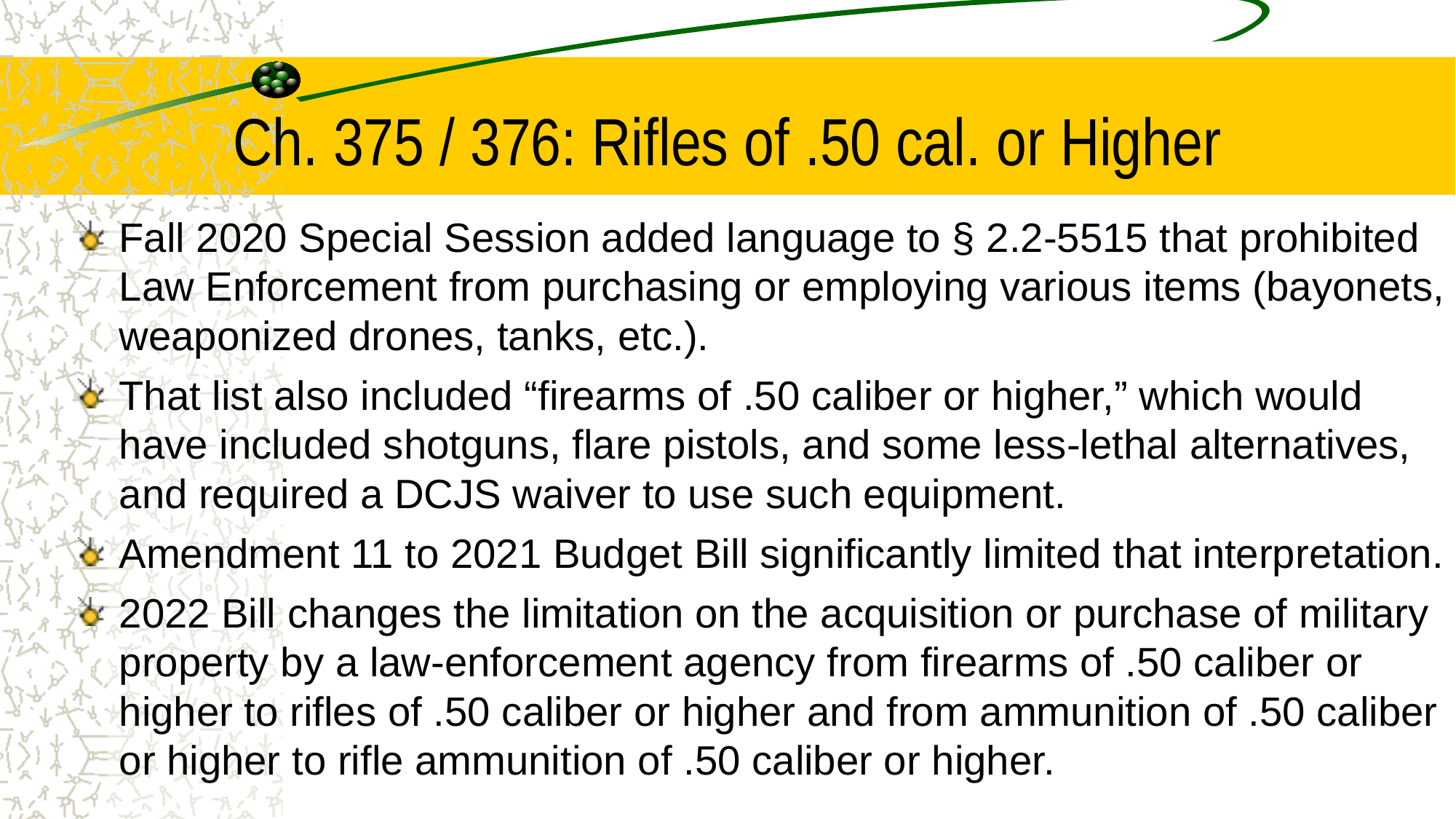

# Ch. 375 / 376: Rifles of .50 cal. or Higher
Fall 2020 Special Session added language to § 2.2-5515 that prohibited Law Enforcement from purchasing or employing various items (bayonets, weaponized drones, tanks, etc.).
That list also included “firearms of .50 caliber or higher,” which would have included shotguns, flare pistols, and some less-lethal alternatives, and required a DCJS waiver to use such equipment.
Amendment 11 to 2021 Budget Bill significantly limited that interpretation.
2022 Bill changes the limitation on the acquisition or purchase of military property by a law-enforcement agency from firearms of .50 caliber or higher to rifles of .50 caliber or higher and from ammunition of .50 caliber or higher to rifle ammunition of .50 caliber or higher.